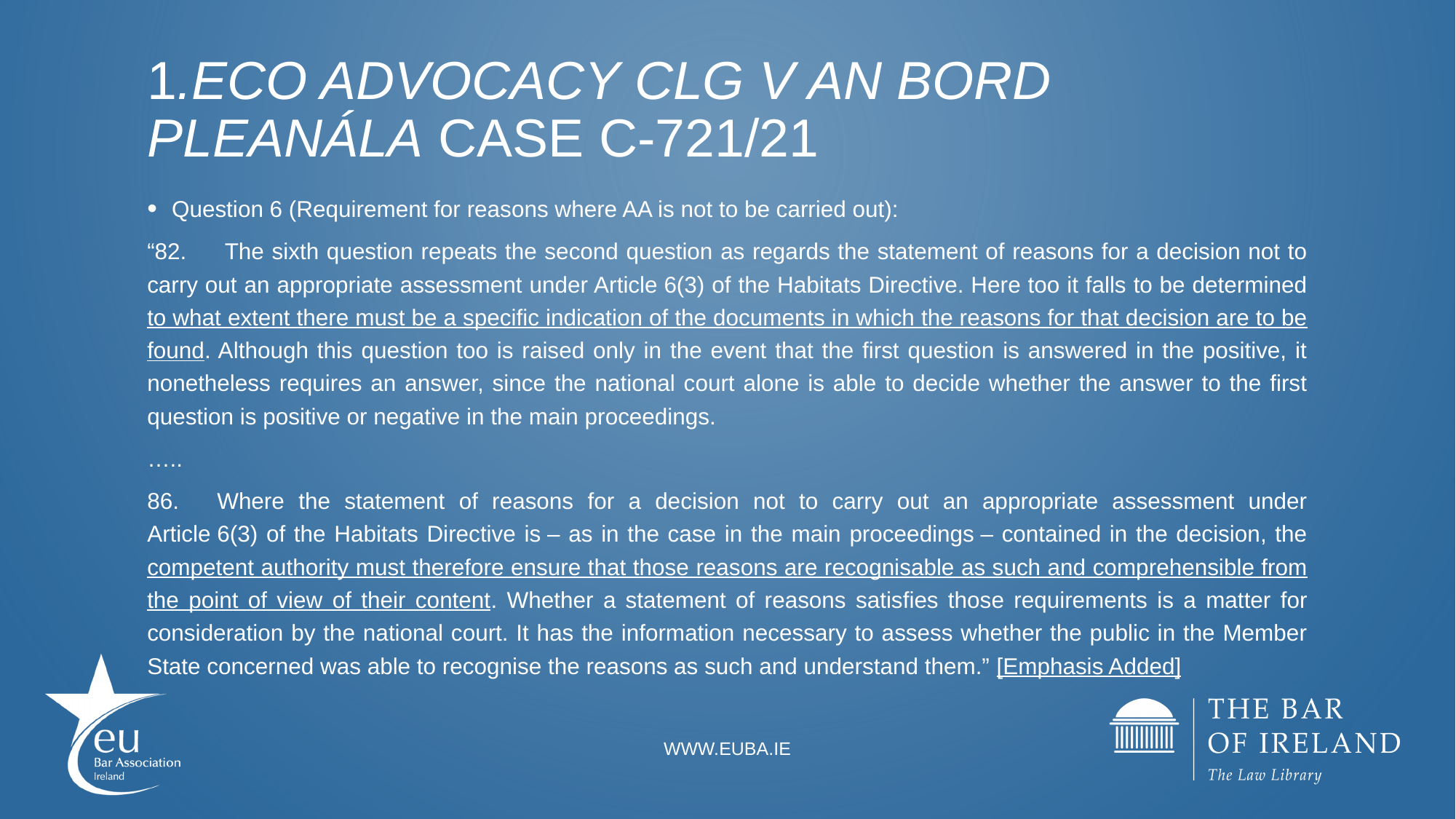

# 1.Eco Advocacy CLG v An Bord Pleanála Case C-721/21
Question 6 (Requirement for reasons where AA is not to be carried out):
“82.      The sixth question repeats the second question as regards the statement of reasons for a decision not to carry out an appropriate assessment under Article 6(3) of the Habitats Directive. Here too it falls to be determined to what extent there must be a specific indication of the documents in which the reasons for that decision are to be found. Although this question too is raised only in the event that the first question is answered in the positive, it nonetheless requires an answer, since the national court alone is able to decide whether the answer to the first question is positive or negative in the main proceedings.
…..
86.      Where the statement of reasons for a decision not to carry out an appropriate assessment under Article 6(3) of the Habitats Directive is – as in the case in the main proceedings – contained in the decision, the competent authority must therefore ensure that those reasons are recognisable as such and comprehensible from the point of view of their content. Whether a statement of reasons satisfies those requirements is a matter for consideration by the national court. It has the information necessary to assess whether the public in the Member State concerned was able to recognise the reasons as such and understand them.” [Emphasis Added]

www.EUBA.ie